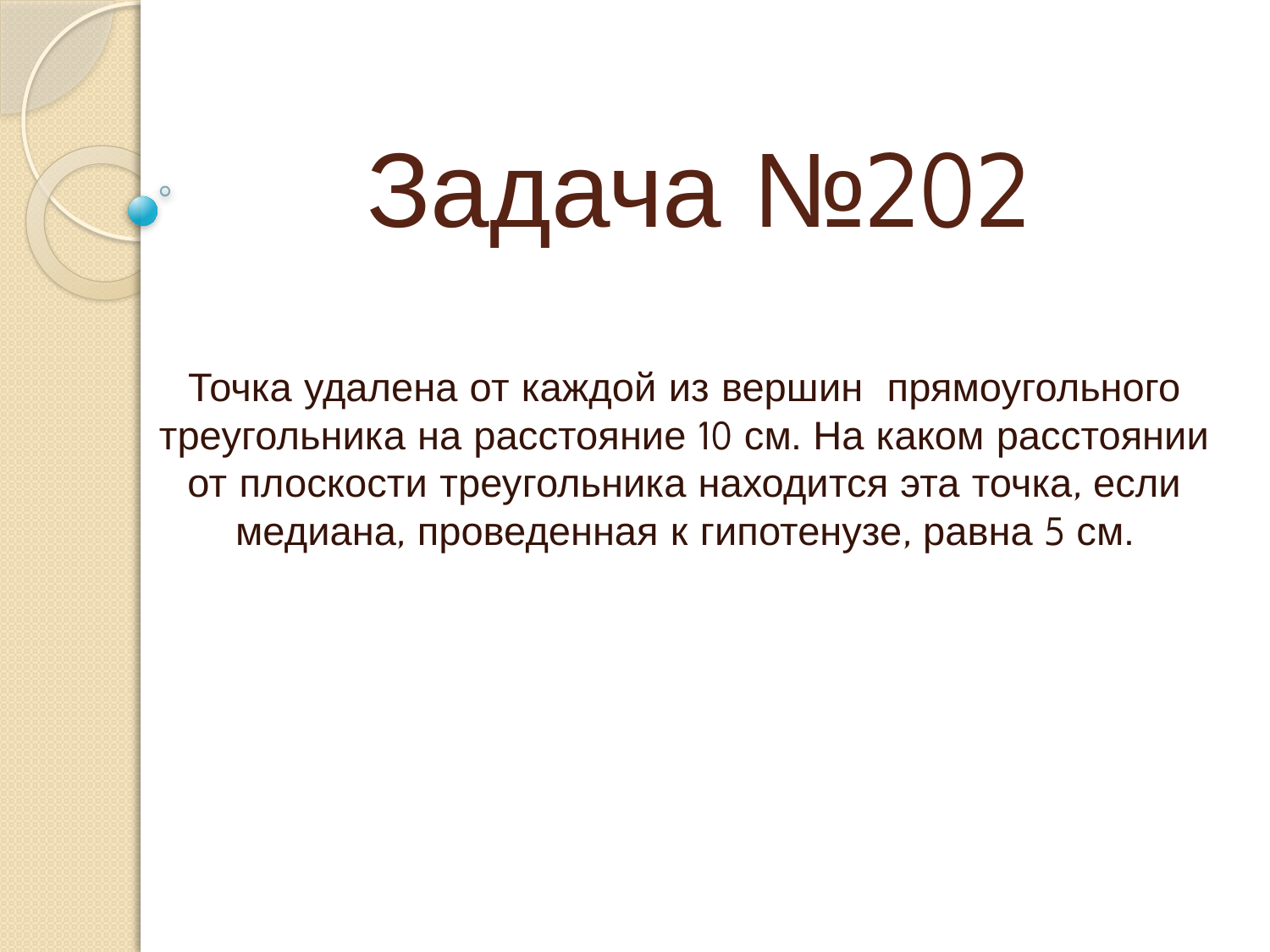

# Задача №202
Точка удалена от каждой из вершин  прямоугольного треугольника на расстояние 10 см. На каком расстоянии от плоскости треугольника находится эта точка, если медиана, проведенная к гипотенузе, равна 5 см.